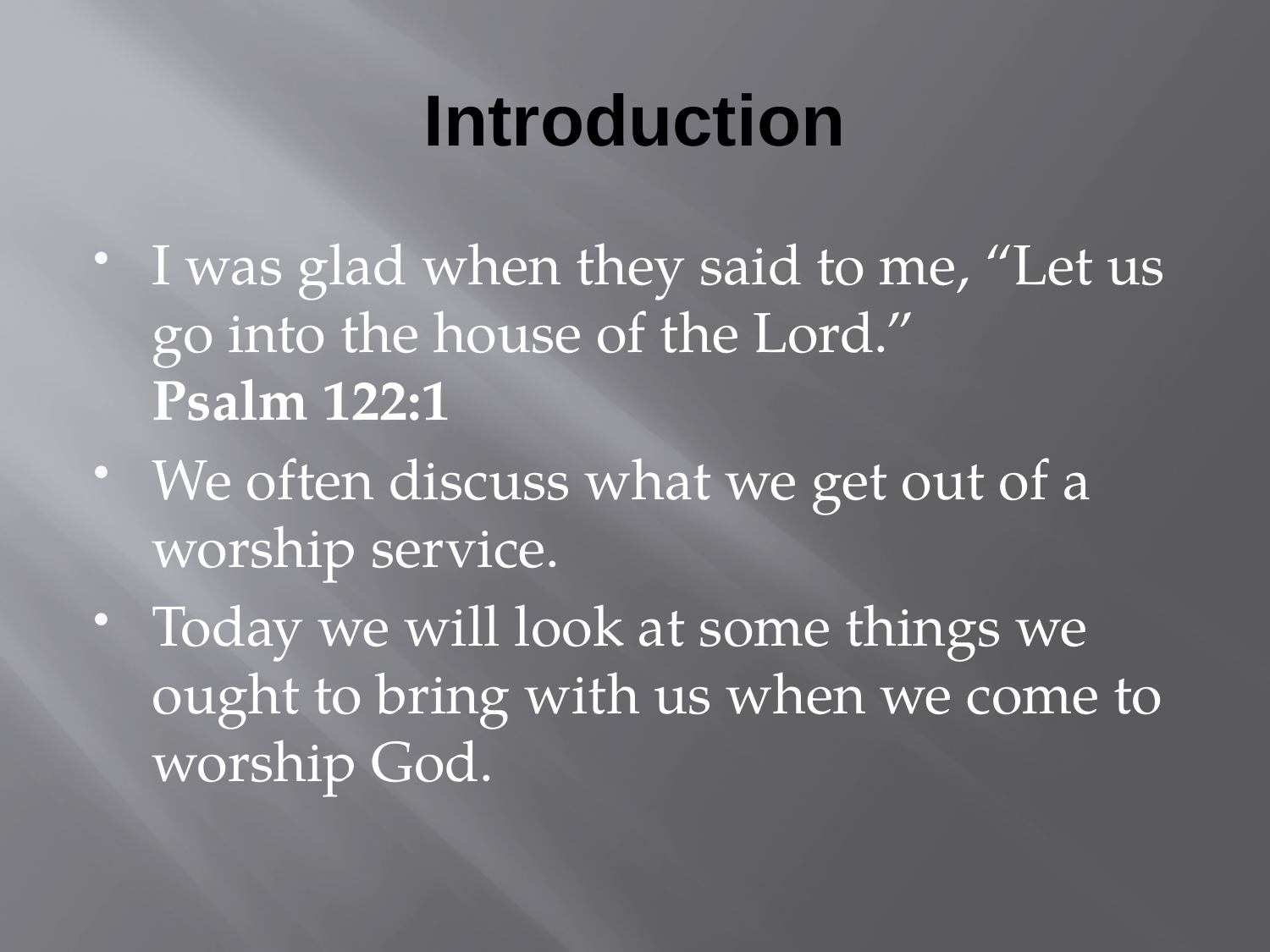

# Introduction
I was glad when they said to me, “Let us go into the house of the Lord.”
Psalm 122:1
We often discuss what we get out of a worship service.
Today we will look at some things we ought to bring with us when we come to worship God.